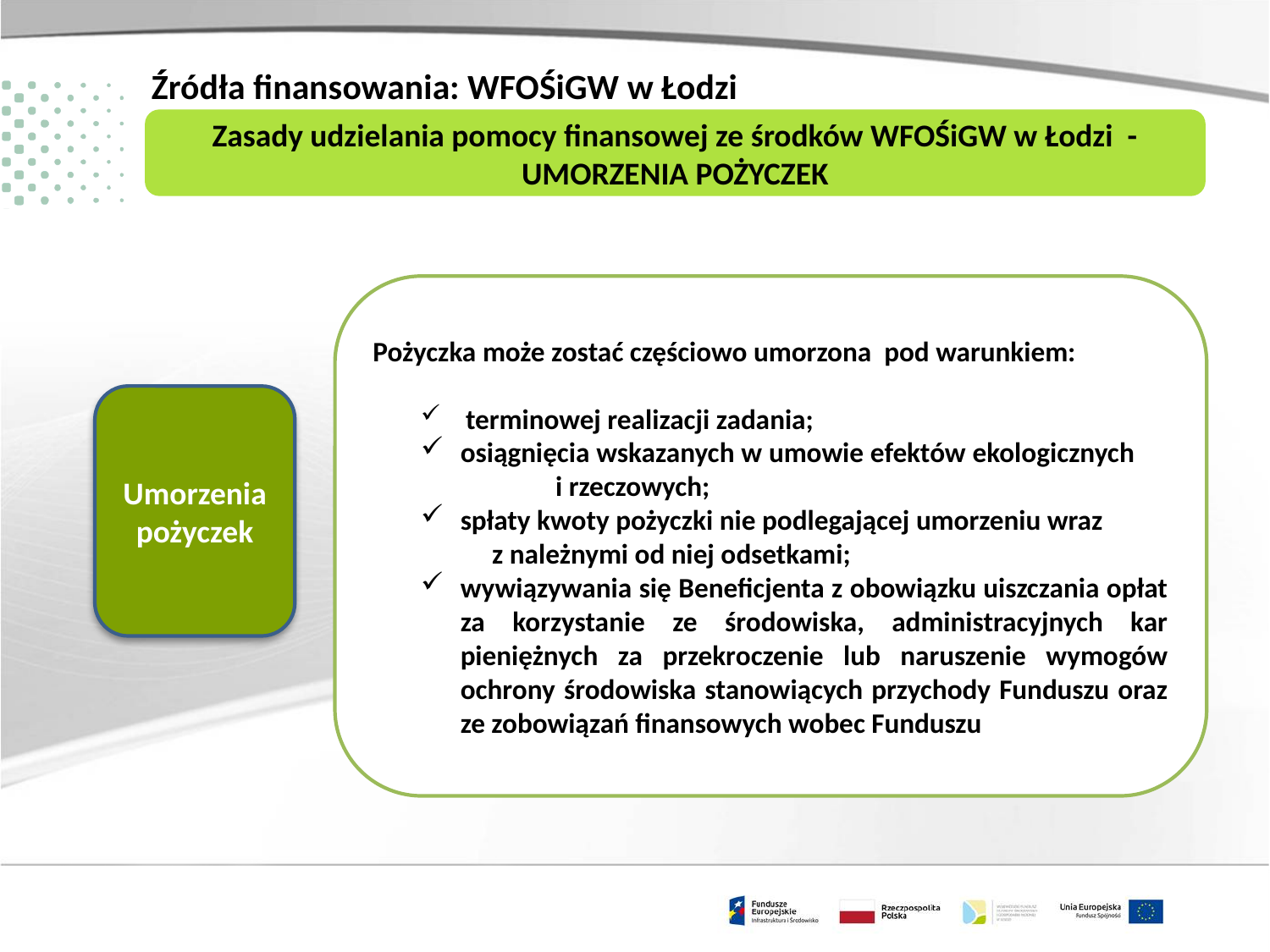

Źródła finansowania: WFOŚiGW w Łodzi
Zasady udzielania pomocy finansowej ze środków WFOŚiGW w Łodzi  - UMORZENIA POŻYCZEK
Pożyczka może zostać częściowo umorzona  pod warunkiem:

 terminowej realizacji zadania;
osiągnięcia wskazanych w umowie efektów ekologicznych                     i rzeczowych;
spłaty kwoty pożyczki nie podlegającej umorzeniu wraz                z należnymi od niej odsetkami;
wywiązywania się Beneficjenta z obowiązku uiszczania opłat za korzystanie ze środowiska, administracyjnych kar pieniężnych za przekroczenie lub naruszenie wymogów ochrony środowiska stanowiących przychody Funduszu oraz ze zobowiązań finansowych wobec Funduszu
Umorzenia pożyczek